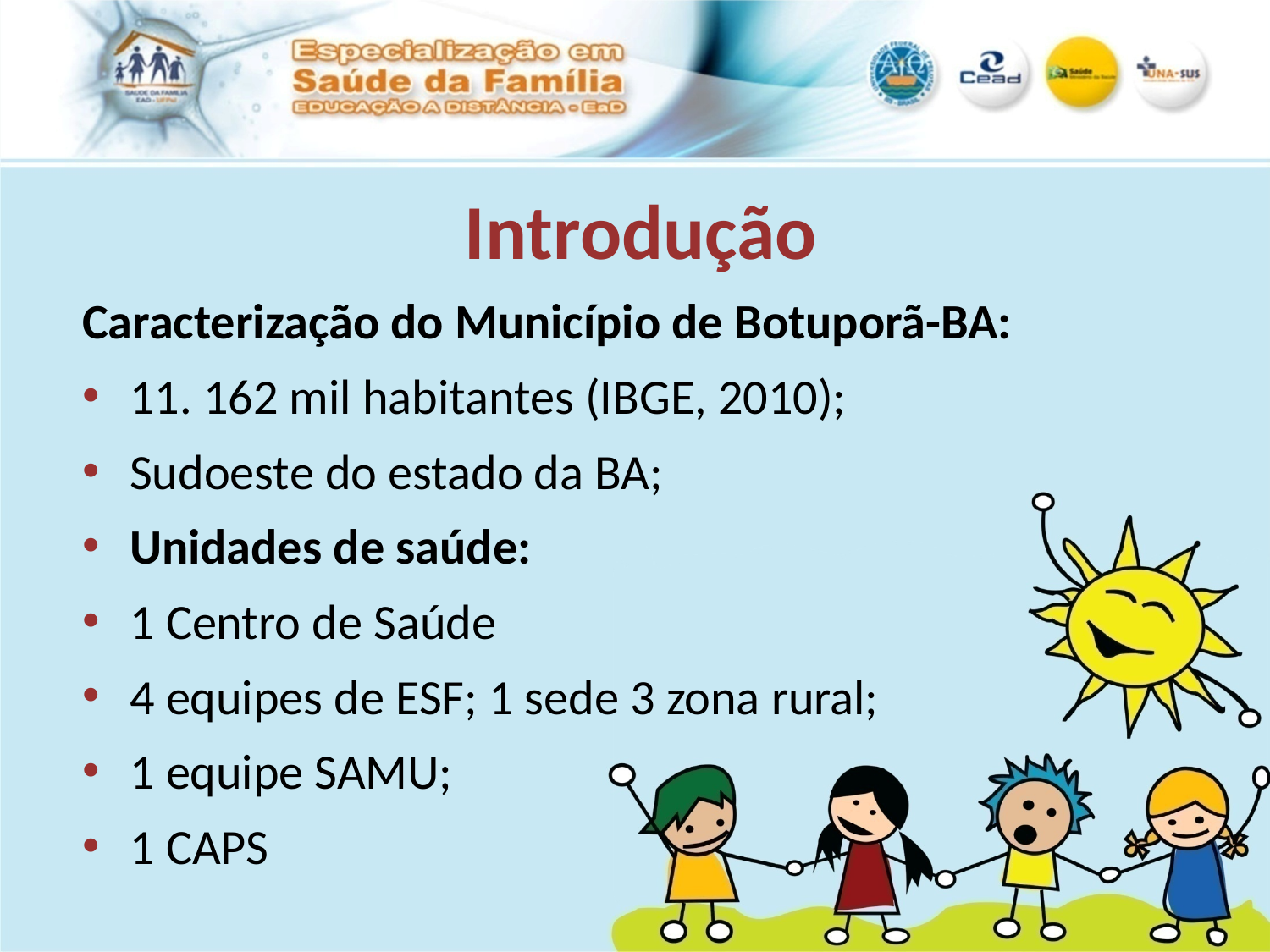

# Introdução
Caracterização do Município de Botuporã-BA:
11. 162 mil habitantes (IBGE, 2010);
Sudoeste do estado da BA;
Unidades de saúde:
1 Centro de Saúde
4 equipes de ESF; 1 sede 3 zona rural;
1 equipe SAMU;
1 CAPS